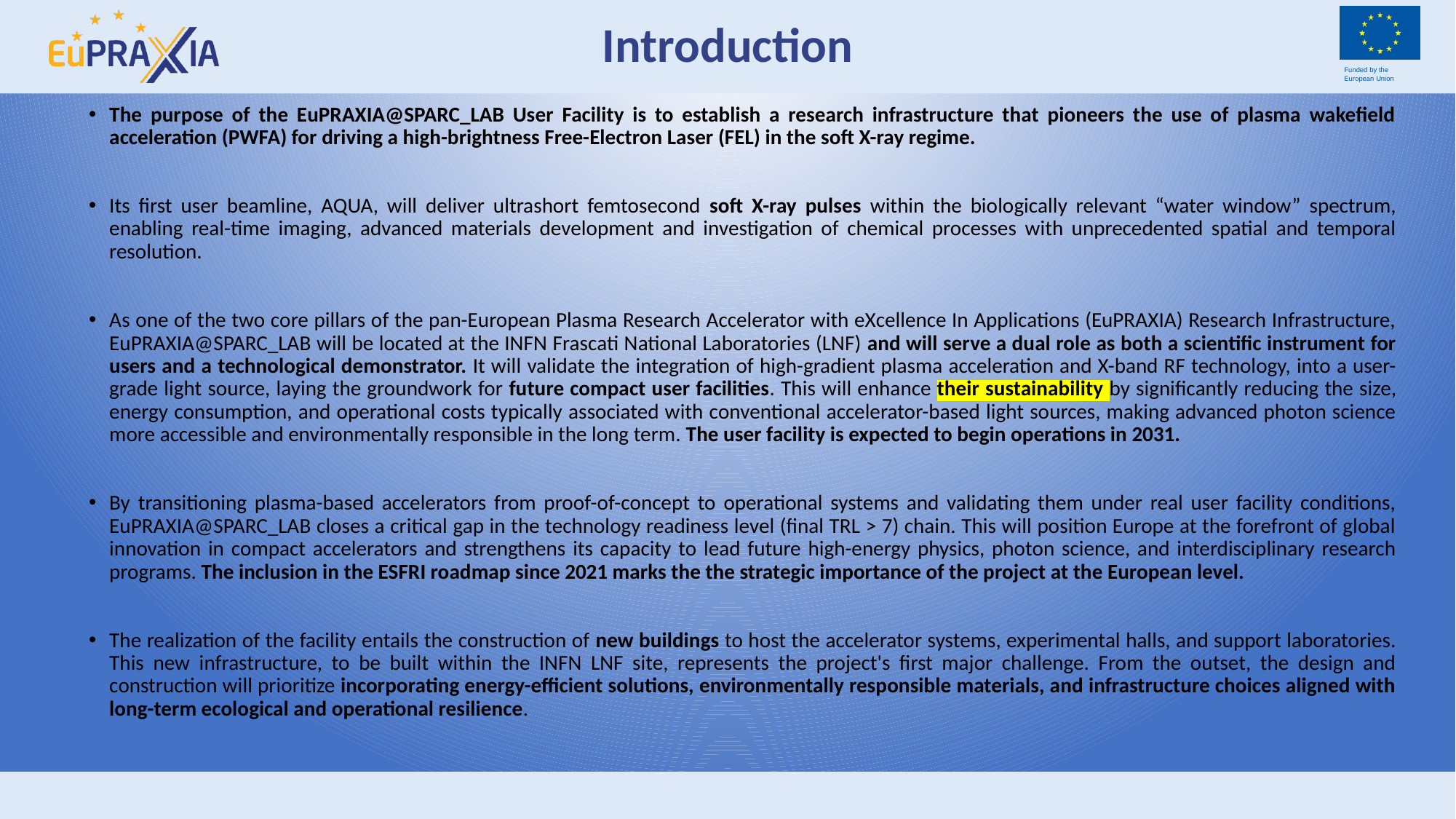

# Introduction
The purpose of the EuPRAXIA@SPARC_LAB User Facility is to establish a research infrastructure that pioneers the use of plasma wakefield acceleration (PWFA) for driving a high-brightness Free-Electron Laser (FEL) in the soft X-ray regime.

Its first user beamline, AQUA, will deliver ultrashort femtosecond soft X-ray pulses within the biologically relevant “water window” spectrum, enabling real-time imaging, advanced materials development and investigation of chemical processes with unprecedented spatial and temporal resolution.

As one of the two core pillars of the pan-European Plasma Research Accelerator with eXcellence In Applications (EuPRAXIA) Research Infrastructure, EuPRAXIA@SPARC_LAB will be located at the INFN Frascati National Laboratories (LNF) and will serve a dual role as both a scientific instrument for users and a technological demonstrator. It will validate the integration of high-gradient plasma acceleration and X-band RF technology, into a user-grade light source, laying the groundwork for future compact user facilities. This will enhance their sustainability by significantly reducing the size, energy consumption, and operational costs typically associated with conventional accelerator-based light sources, making advanced photon science more accessible and environmentally responsible in the long term. The user facility is expected to begin operations in 2031.

By transitioning plasma-based accelerators from proof-of-concept to operational systems and validating them under real user facility conditions, EuPRAXIA@SPARC_LAB closes a critical gap in the technology readiness level (final TRL > 7) chain. This will position Europe at the forefront of global innovation in compact accelerators and strengthens its capacity to lead future high-energy physics, photon science, and interdisciplinary research programs. The inclusion in the ESFRI roadmap since 2021 marks the the strategic importance of the project at the European level.

The realization of the facility entails the construction of new buildings to host the accelerator systems, experimental halls, and support laboratories. This new infrastructure, to be built within the INFN LNF site, represents the project's first major challenge. From the outset, the design and construction will prioritize incorporating energy-efficient solutions, environmentally responsible materials, and infrastructure choices aligned with long-term ecological and operational resilience.